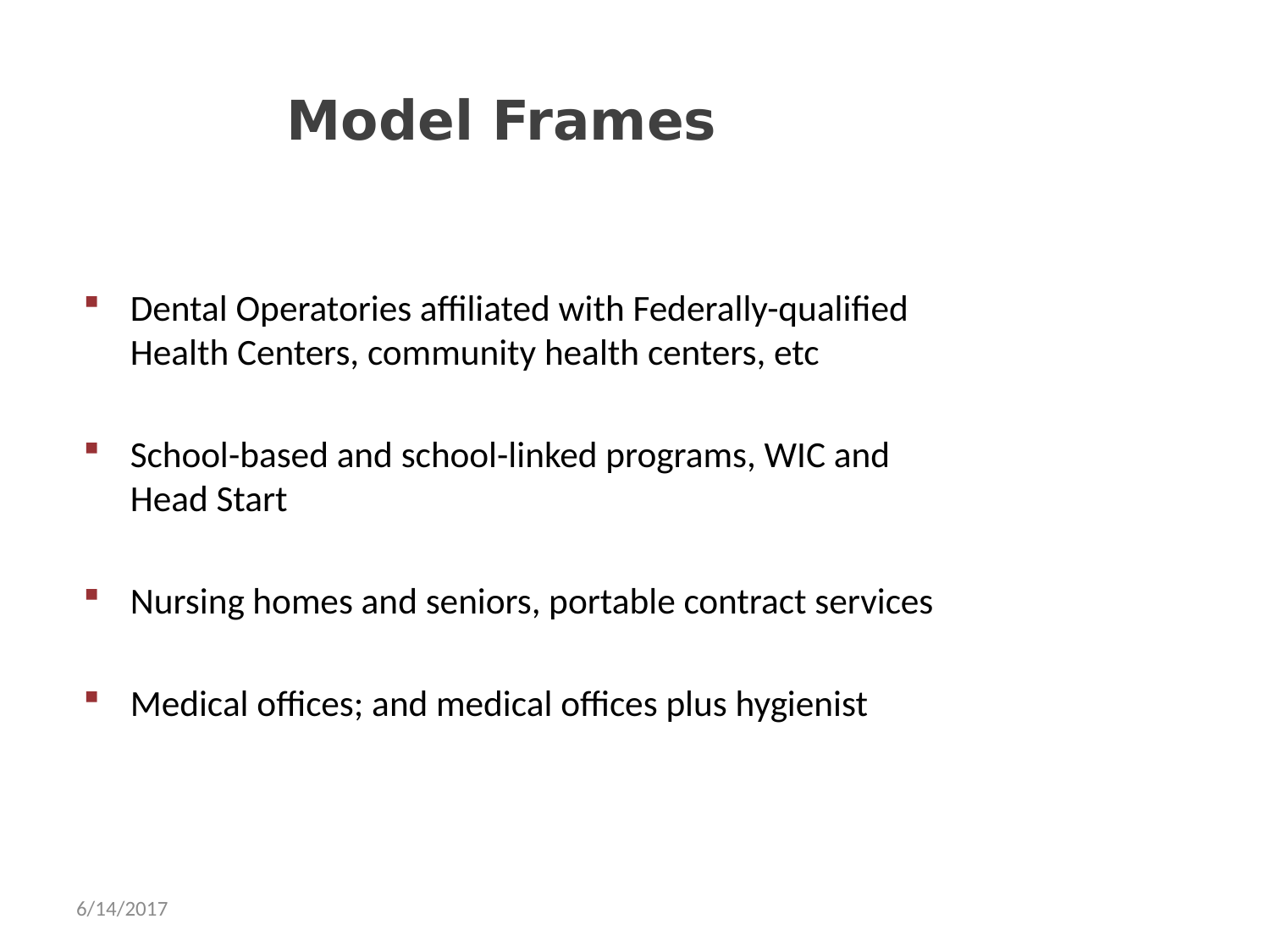

# Model Frames
Dental Operatories affiliated with Federally-qualified Health Centers, community health centers, etc

School-based and school-linked programs, WIC and Head Start

Nursing homes and seniors, portable contract services

Medical offices; and medical offices plus hygienist

6/14/2017
NH Oral Health Coalition - NH Oral Health Baseline Survey
40